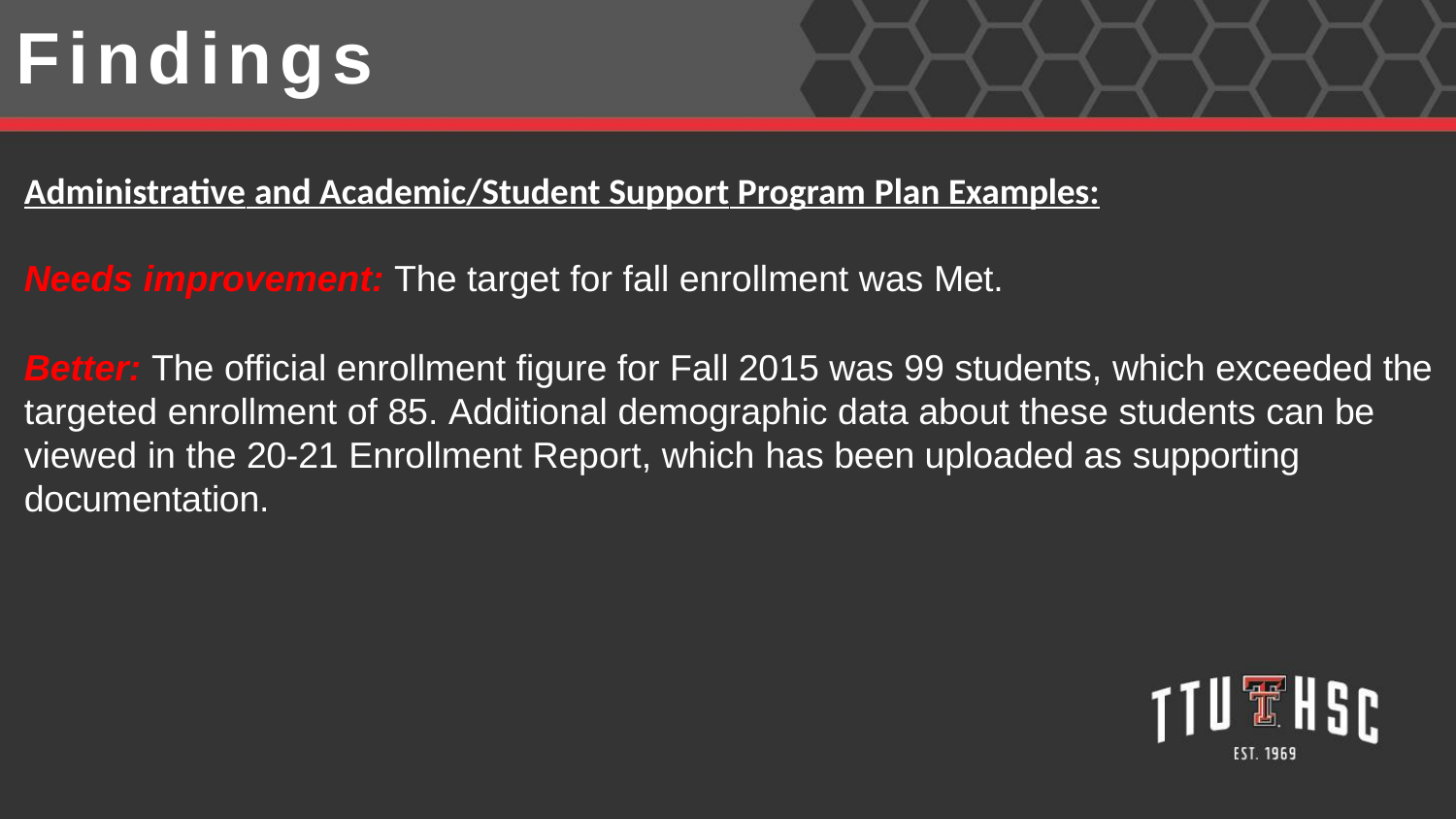

# Findings
Administrative and Academic/Student Support Program Plan Examples:

Needs improvement: The target for fall enrollment was Met.

Better: The official enrollment figure for Fall 2015 was 99 students, which exceeded the targeted enrollment of 85. Additional demographic data about these students can be viewed in the 20-21 Enrollment Report, which has been uploaded as supporting documentation.